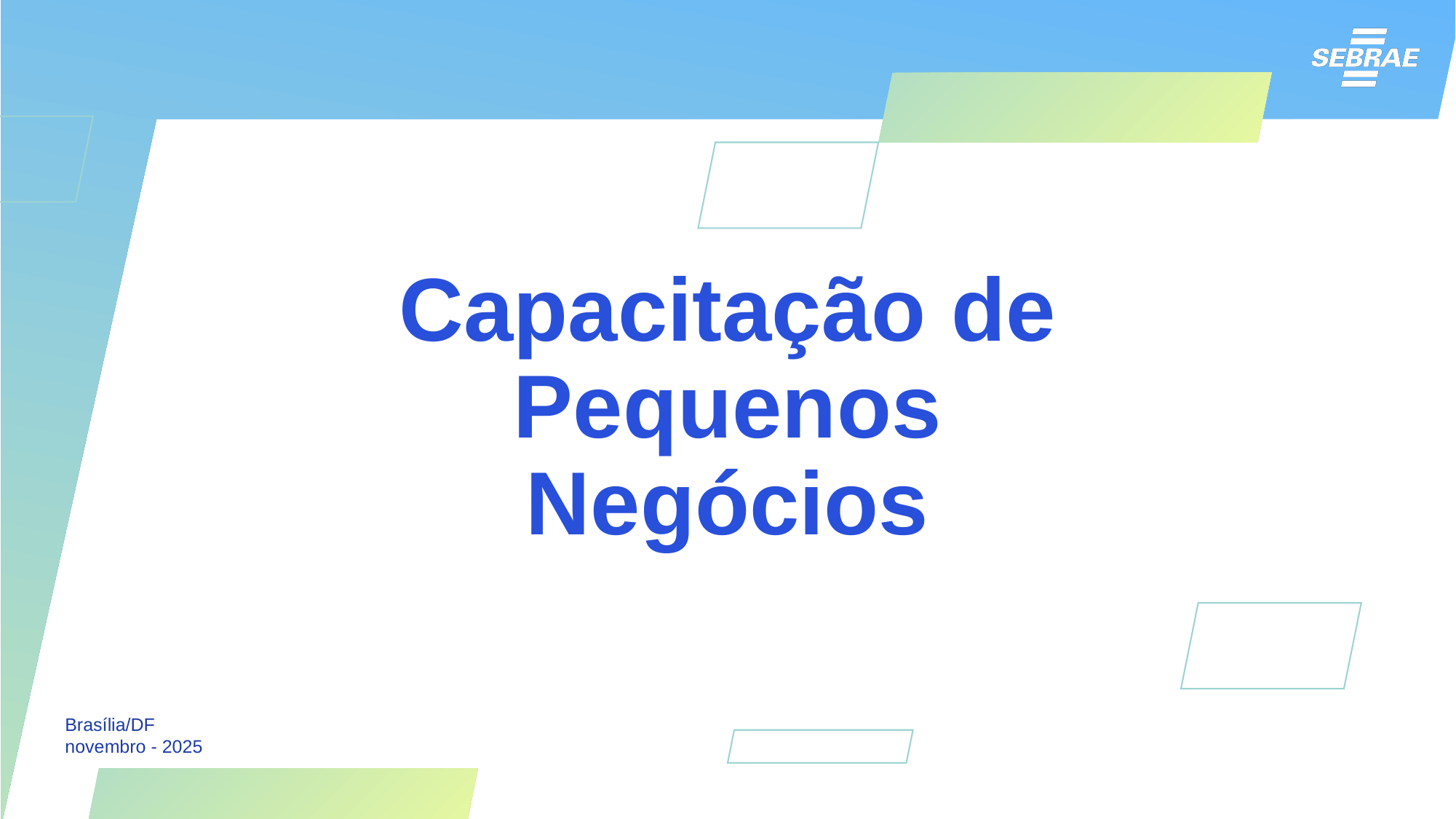

# Capacitação de Pequenos Negócios

Brasília/DF
novembro - 2025